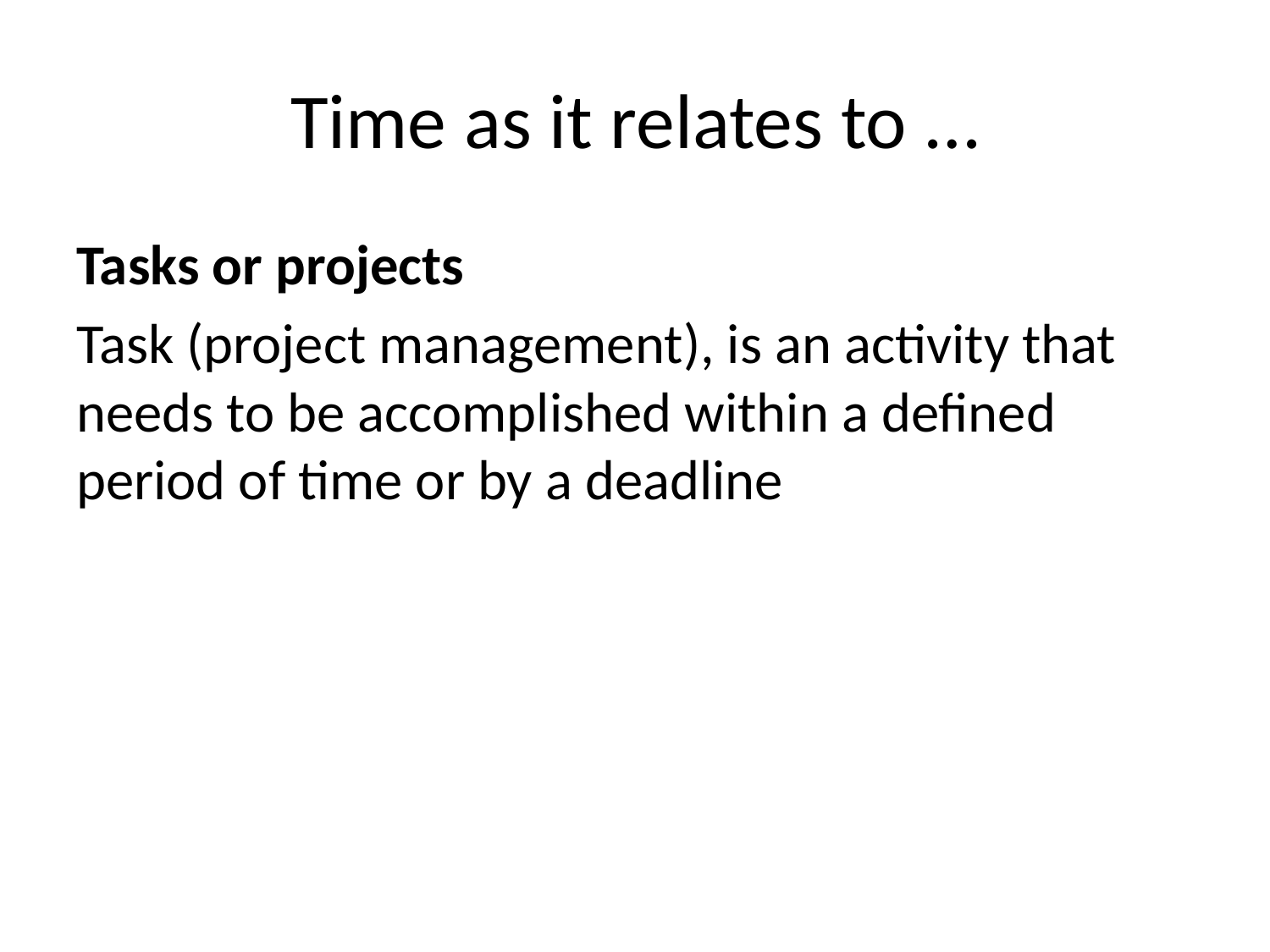

# Time as it relates to …
Tasks or projects
Task (project management), is an activity that needs to be accomplished within a defined period of time or by a deadline